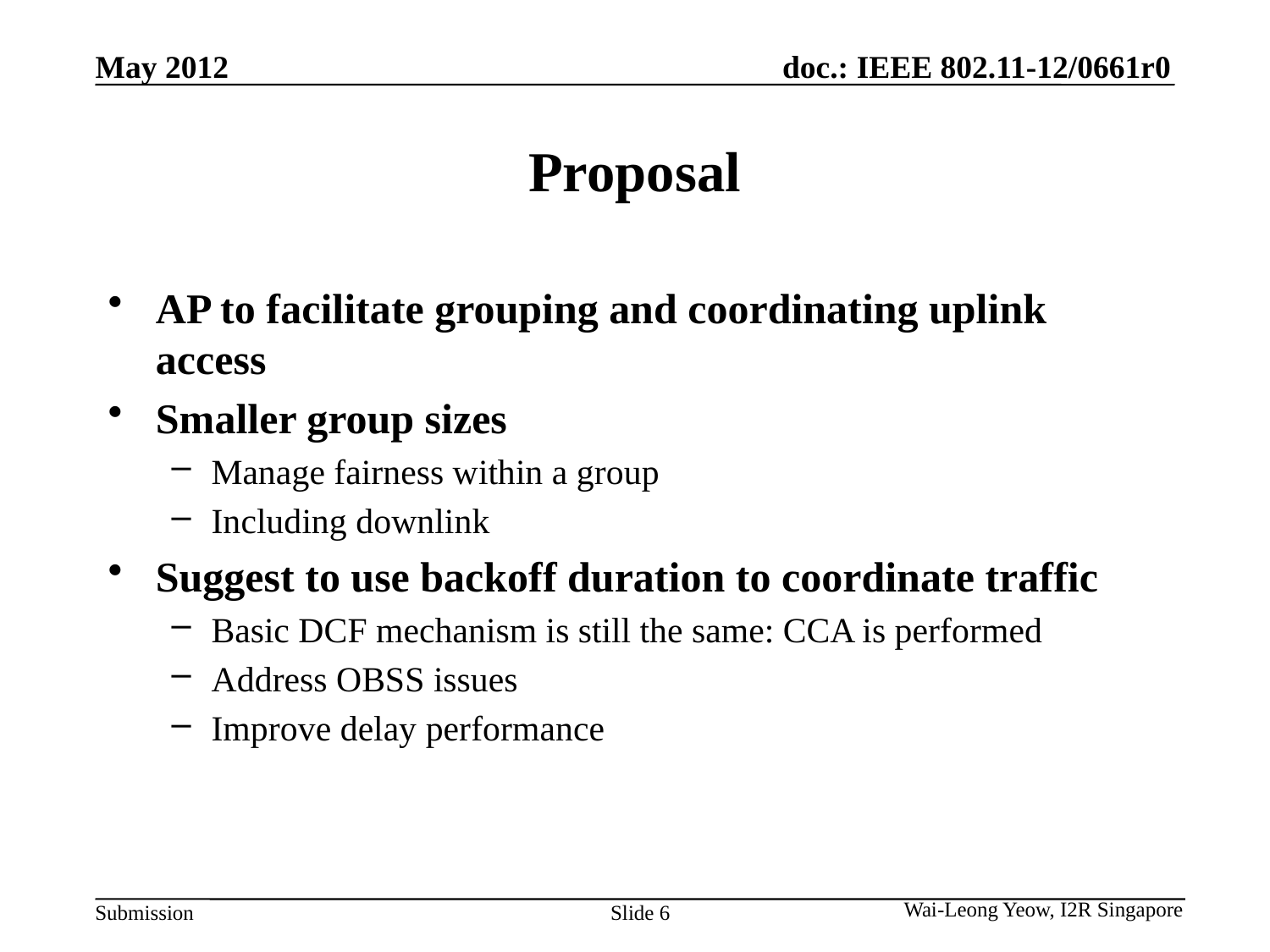

# Proposal
AP to facilitate grouping and coordinating uplink access
Smaller group sizes
Manage fairness within a group
Including downlink
Suggest to use backoff duration to coordinate traffic
Basic DCF mechanism is still the same: CCA is performed
Address OBSS issues
Improve delay performance

Slide 6